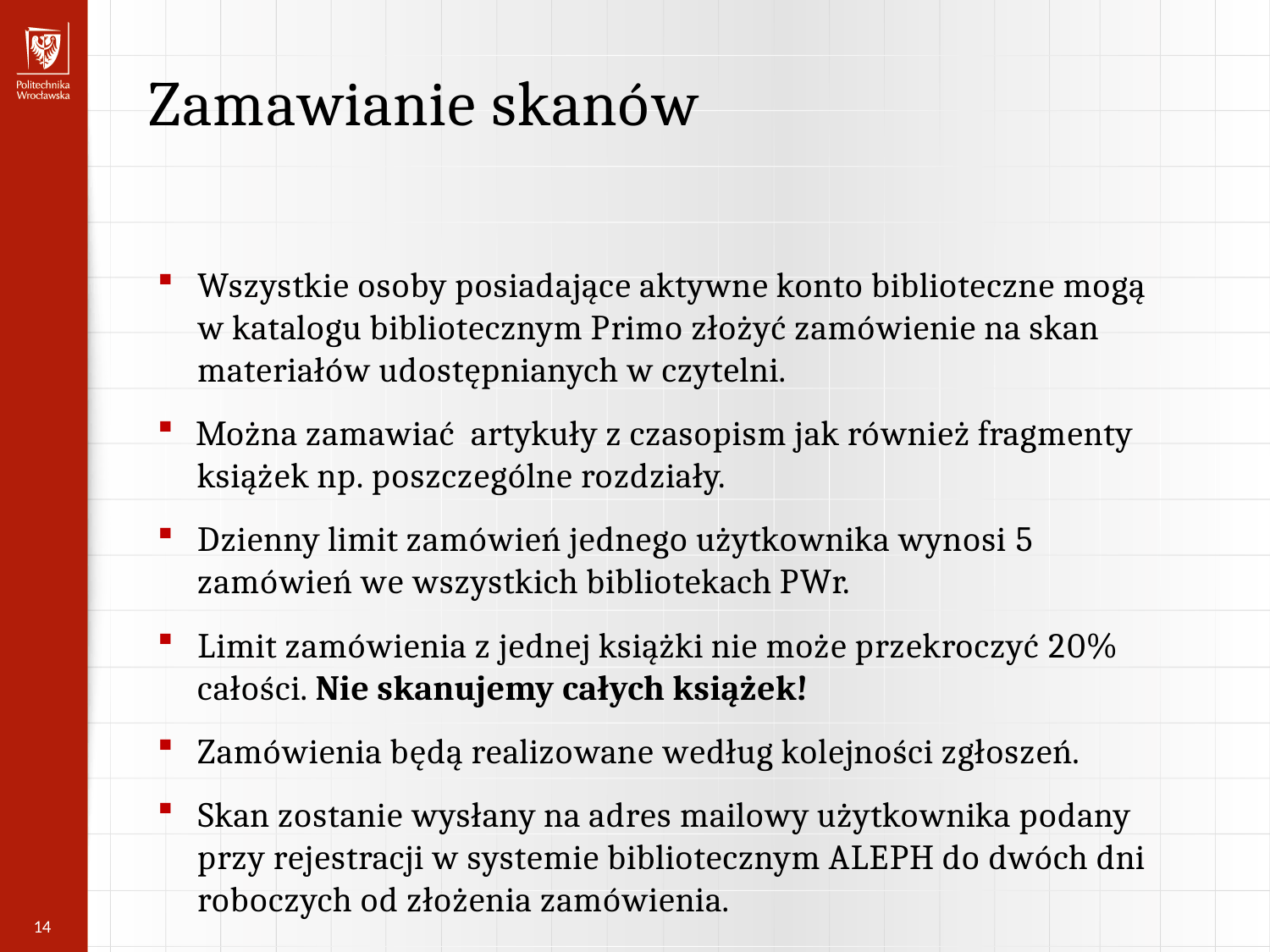

Zamawianie skanów

Wszystkie osoby posiadające aktywne konto biblioteczne mogą w katalogu bibliotecznym Primo złożyć zamówienie na skan materiałów udostępnianych w czytelni.
Można zamawiać  artykuły z czasopism jak również fragmenty książek np. poszczególne rozdziały.
Dzienny limit zamówień jednego użytkownika wynosi 5 zamówień we wszystkich bibliotekach PWr.
Limit zamówienia z jednej książki nie może przekroczyć 20% całości. Nie skanujemy całych książek!
Zamówienia będą realizowane według kolejności zgłoszeń.
Skan zostanie wysłany na adres mailowy użytkownika podany przy rejestracji w systemie bibliotecznym ALEPH do dwóch dni roboczych od złożenia zamówienia.